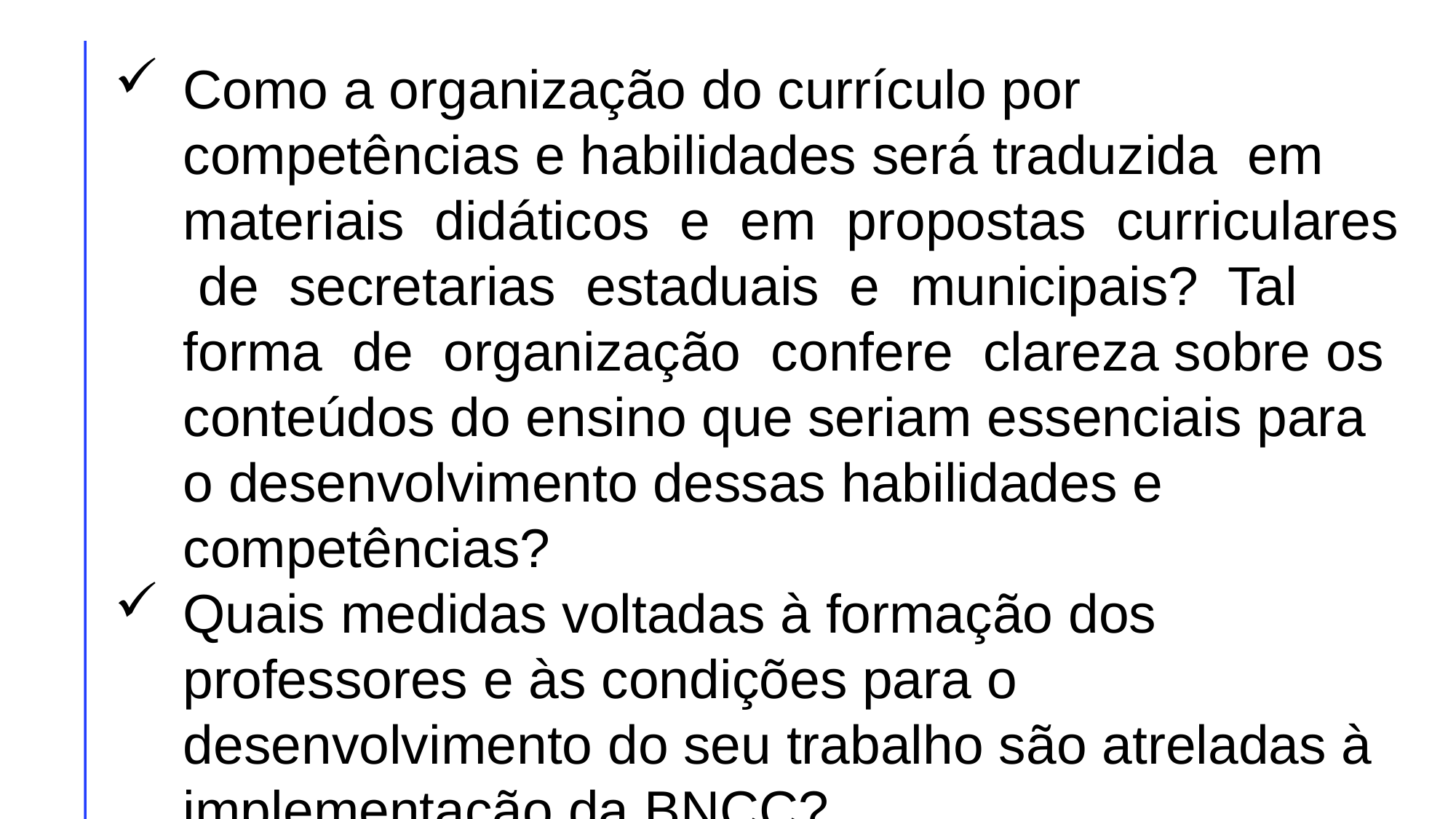

Como a organização do currículo por competências e habilidades será traduzida  em  materiais  didáticos  e  em  propostas  curriculares  de  secretarias  estaduais  e  municipais?  Tal  forma  de  organização  confere  clareza sobre os conteúdos do ensino que seriam essenciais para o desenvolvimento dessas habilidades e competências?
Quais medidas voltadas à formação dos professores e às condições para o desenvolvimento do seu trabalho são atreladas à implementação da BNCC?